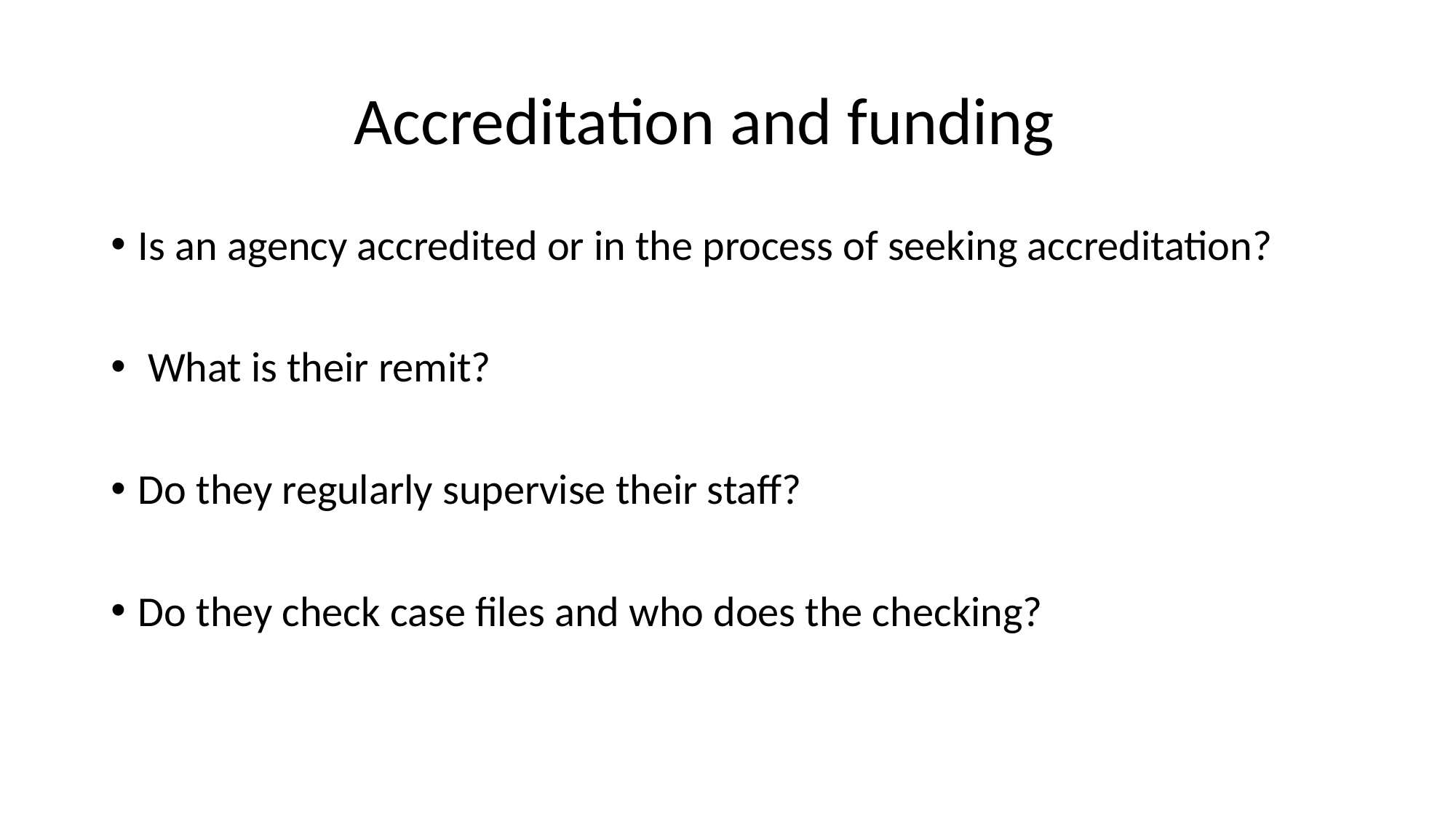

# Accreditation and funding
Is an agency accredited or in the process of seeking accreditation?

 What is their remit?

Do they regularly supervise their staff?

Do they check case files and who does the checking?